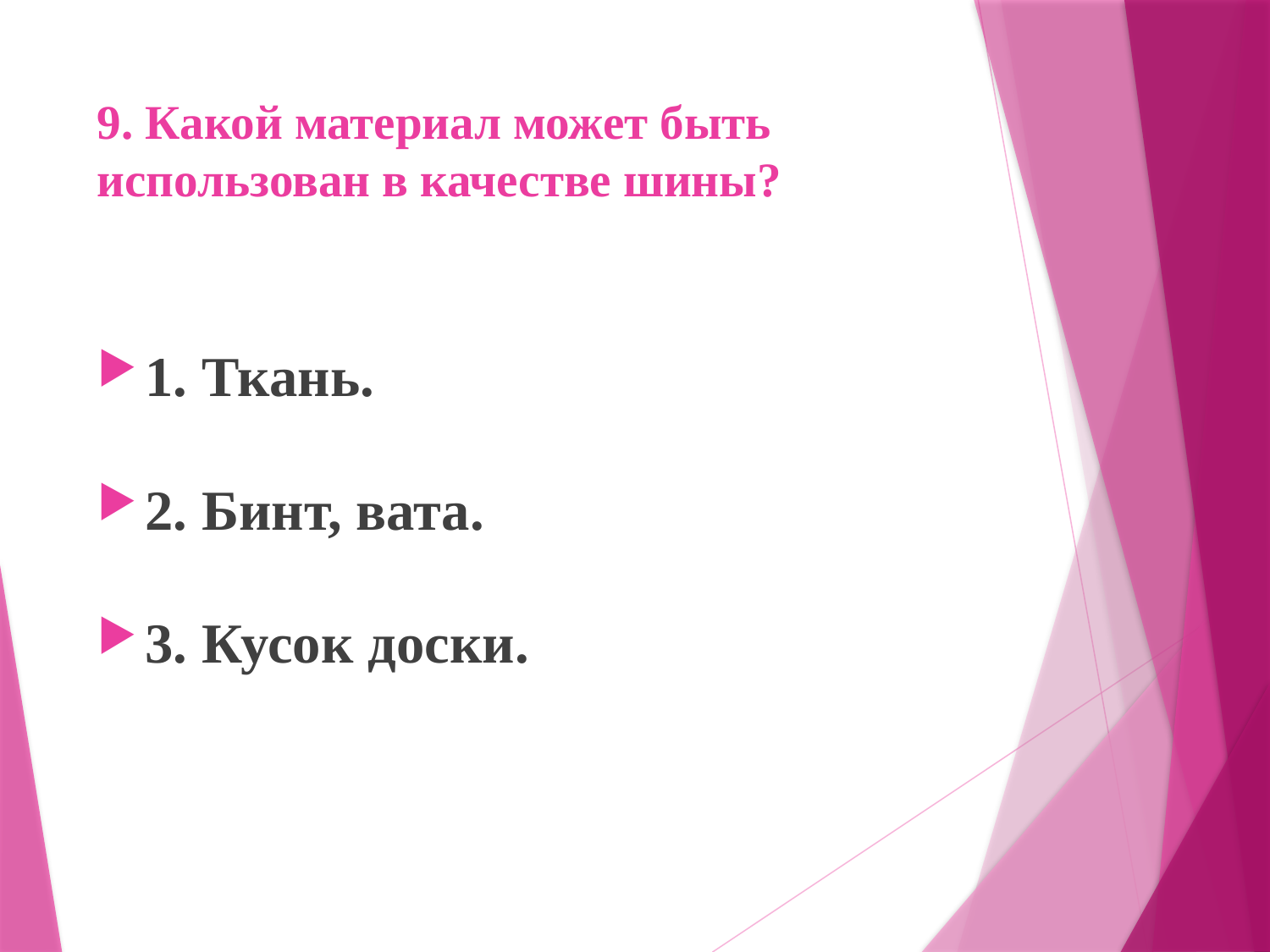

# 9. Какой материал может быть использован в качестве шины?
1. Ткань.
2. Бинт, вата.
3. Кусок доски.